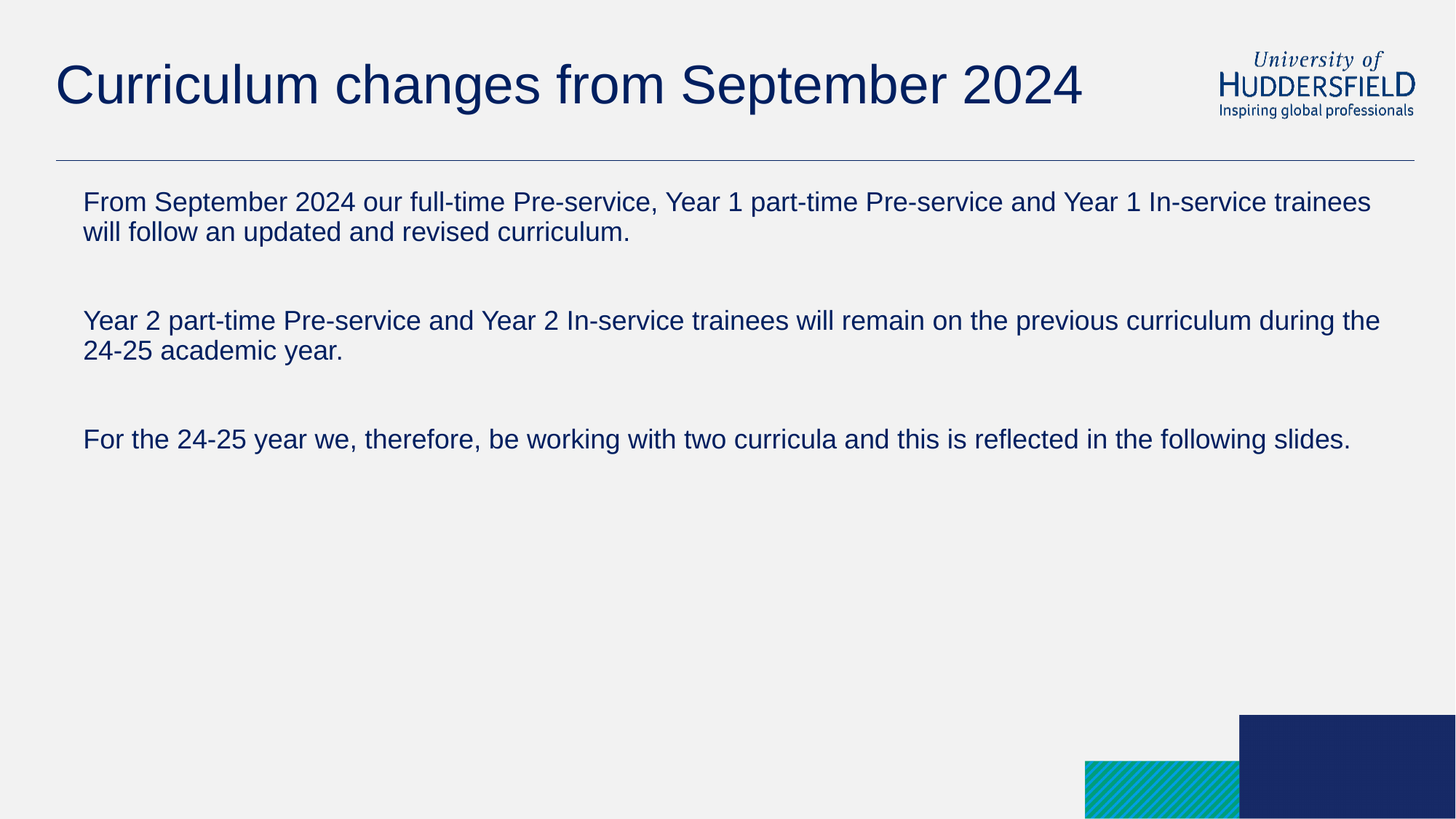

# Curriculum changes from September 2024
	From September 2024 our full-time Pre-service, Year 1 part-time Pre-service and Year 1 In-service trainees will follow an updated and revised curriculum.

	Year 2 part-time Pre-service and Year 2 In-service trainees will remain on the previous curriculum during the 24-25 academic year.

	For the 24-25 year we, therefore, be working with two curricula and this is reflected in the following slides.